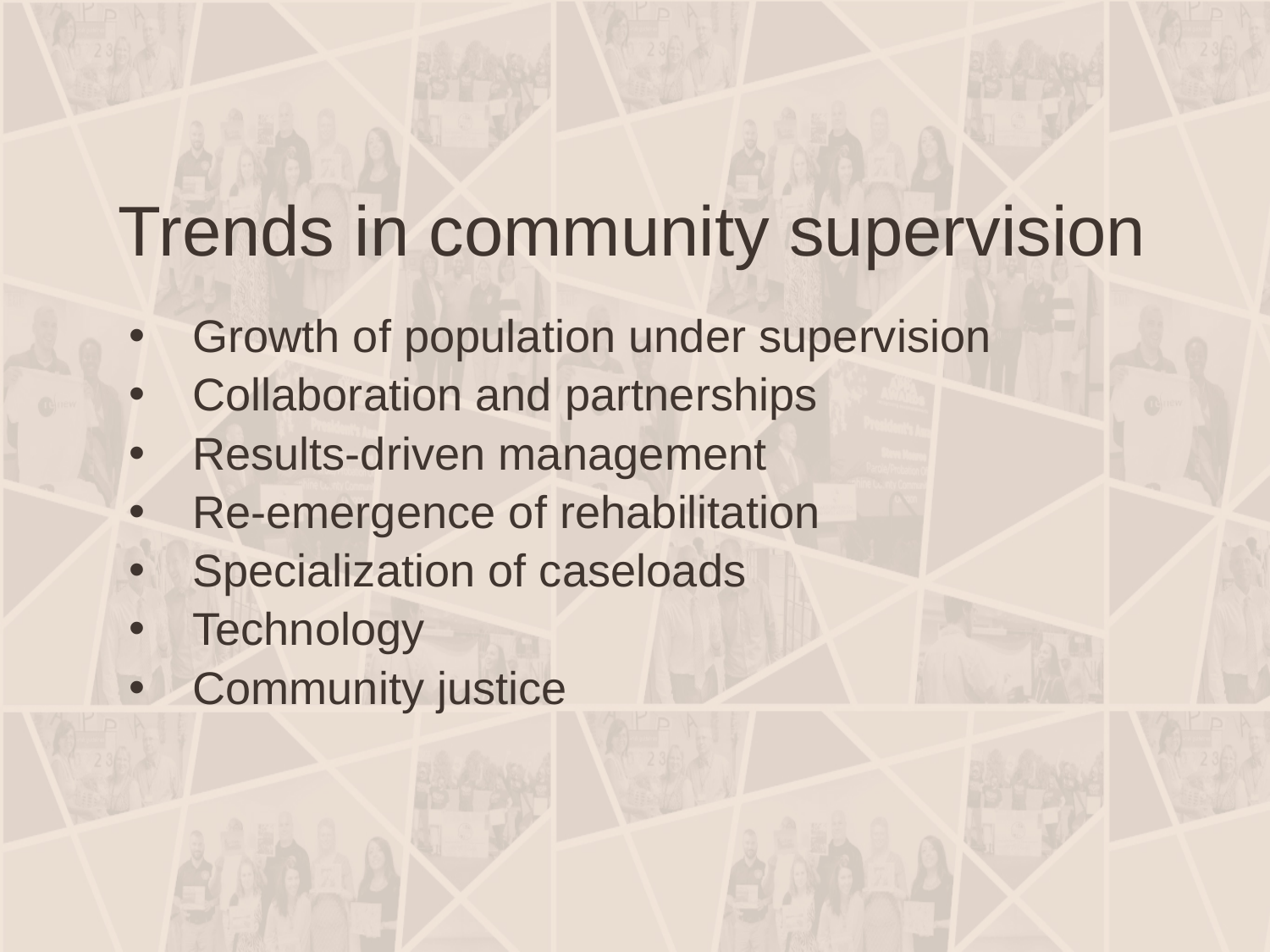

Trends in community supervision
Growth of population under supervision
Collaboration and partnerships
Results-driven management
Re-emergence of rehabilitation
Specialization of caseloads
Technology
Community justice